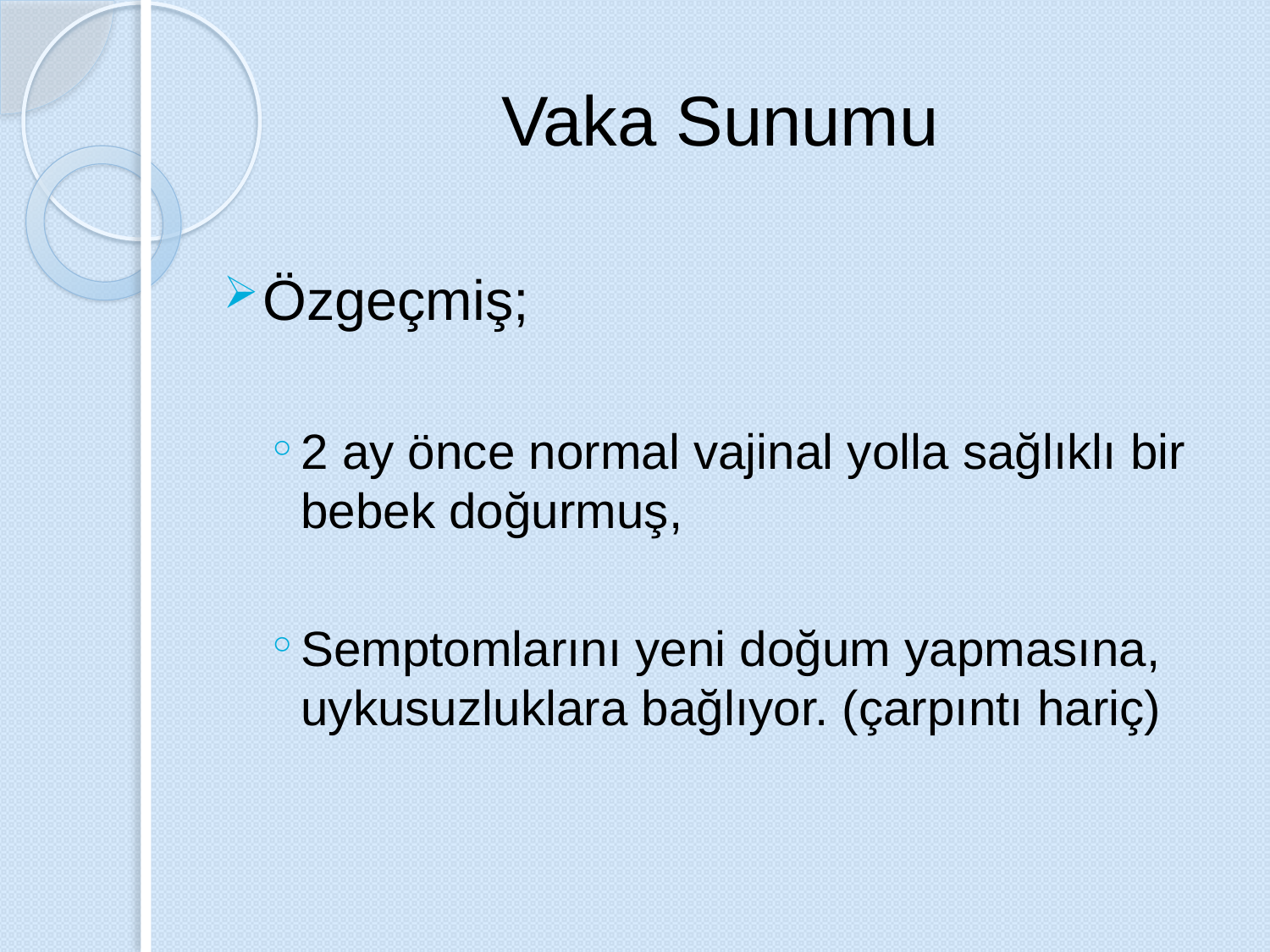

# Vaka Sunumu
Özgeçmiş;

2 ay önce normal vajinal yolla sağlıklı bir bebek doğurmuş,

Semptomlarını yeni doğum yapmasına, uykusuzluklara bağlıyor. (çarpıntı hariç)